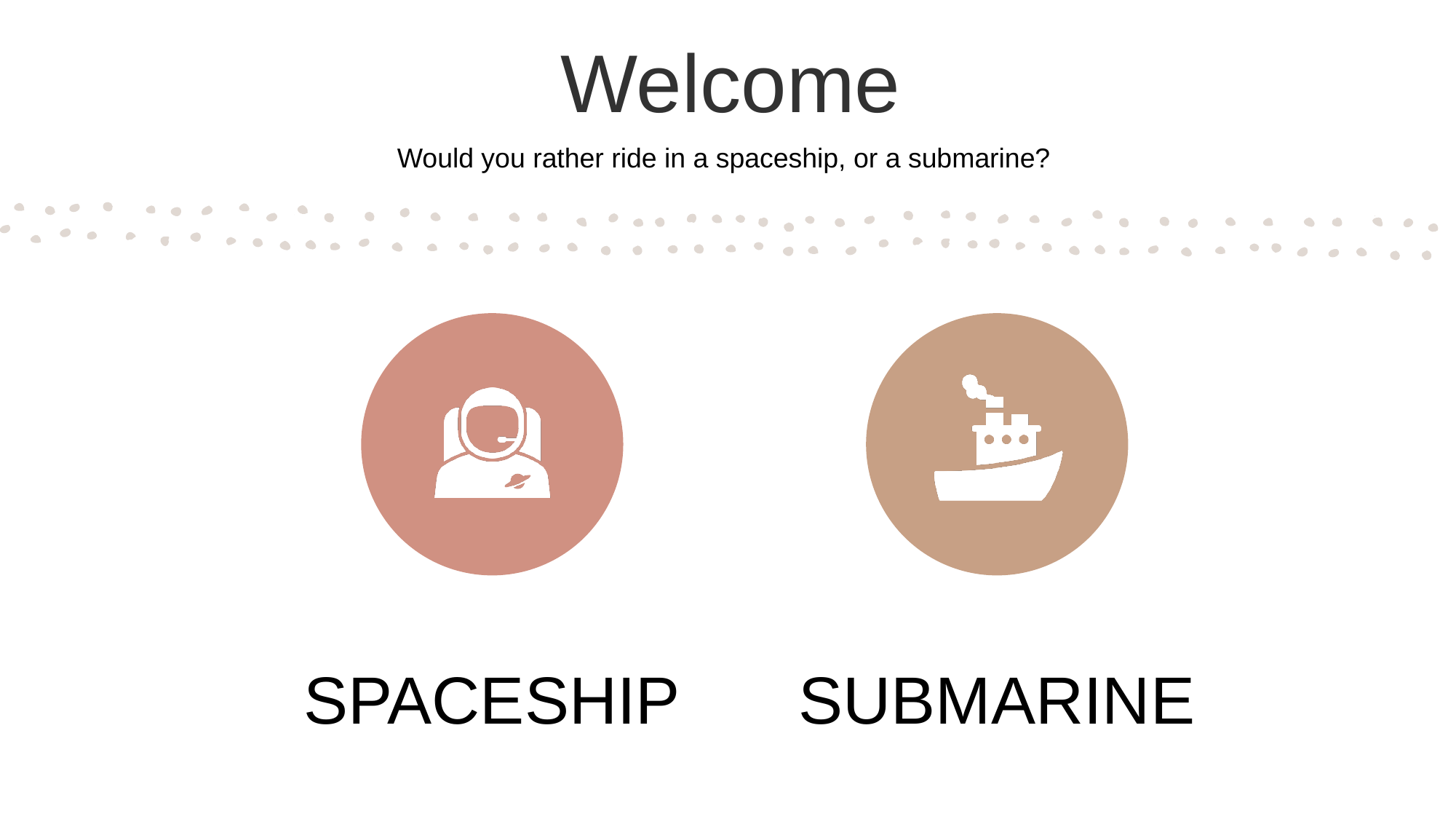

# Welcome
Would you rather ride in a spaceship, or a submarine?

Spaceship
Submarine